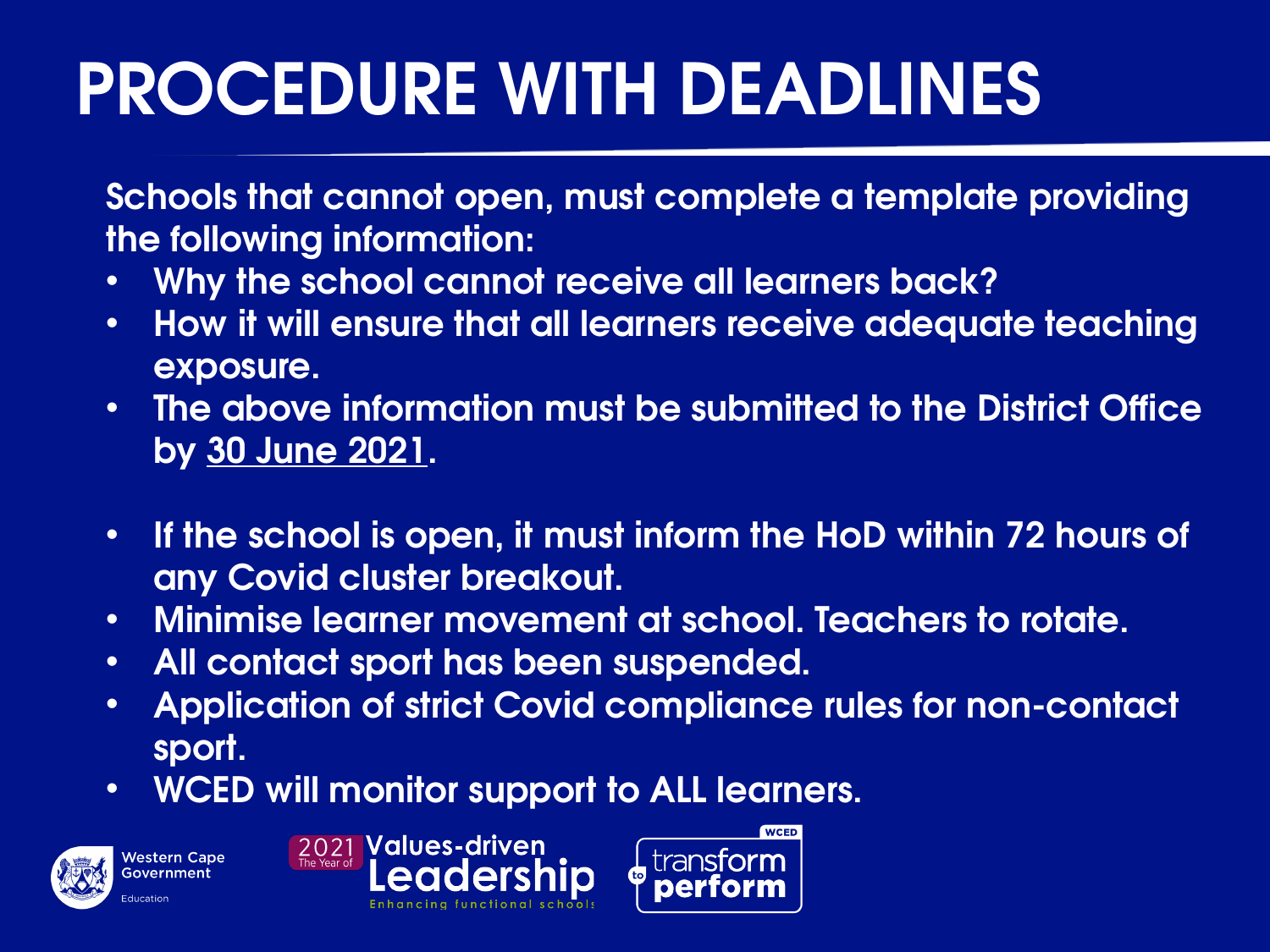

# PROCEDURE WITH DEADLINES
Schools that cannot open, must complete a template providing the following information:
Why the school cannot receive all learners back?
How it will ensure that all learners receive adequate teaching exposure.
The above information must be submitted to the District Office by 30 June 2021.

If the school is open, it must inform the HoD within 72 hours of any Covid cluster breakout.
Minimise learner movement at school. Teachers to rotate.
All contact sport has been suspended.
Application of strict Covid compliance rules for non-contact sport.
WCED will monitor support to ALL learners.